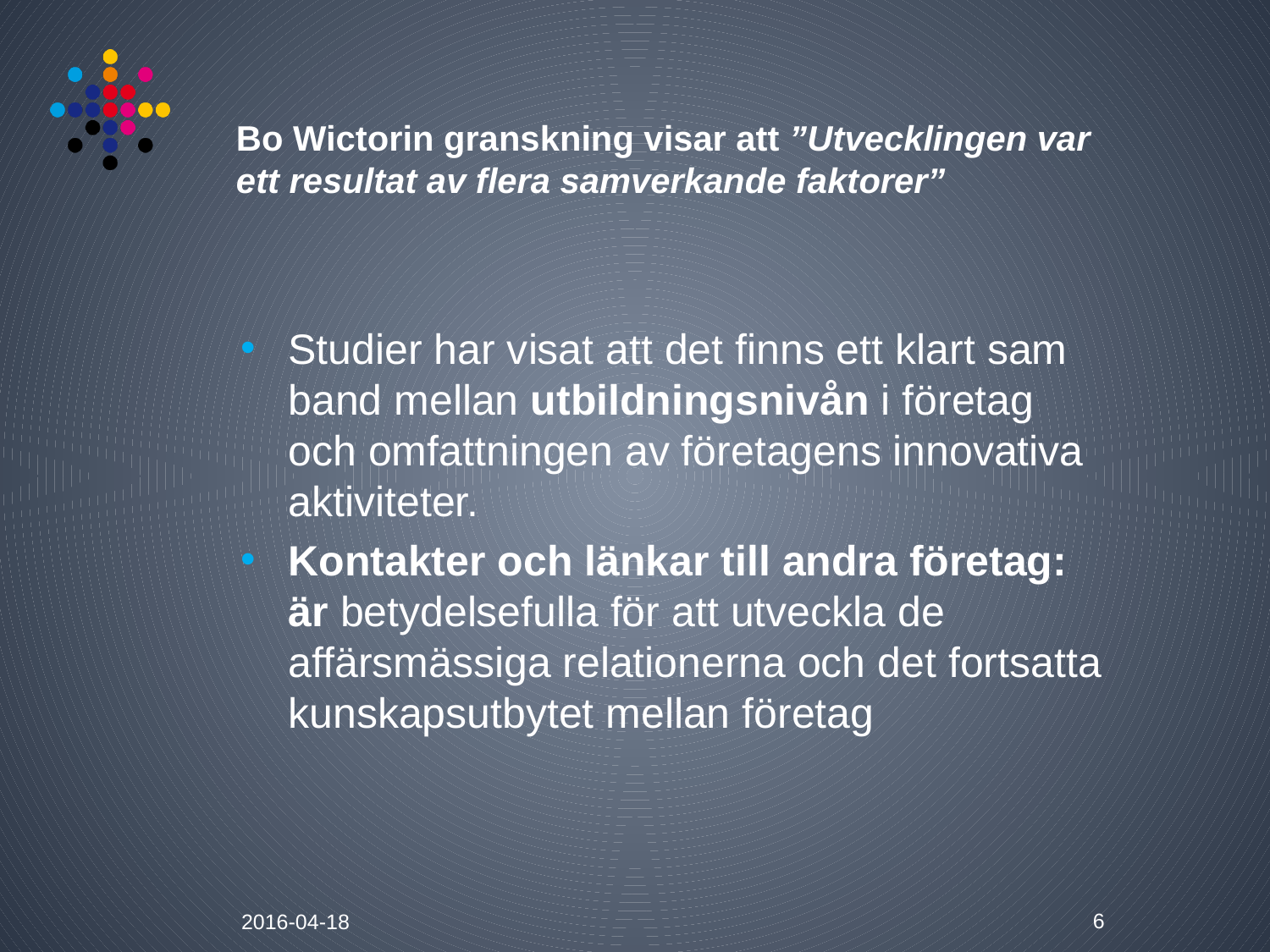

# Bo Wictorin granskning visar att ”Utvecklingen var ett resultat av flera samverkande faktorer”

Studier har visat att det finns ett klart sam­band mellan utbildningsnivån i företag och omfatt­ningen av företagens innovativa aktiviteter.
Kontakter och länkar till andra företag: är betydelsefulla för att utveckla de affärsmässiga relationerna och det fortsatta kunskapsutbytet mellan företag

6
2016-04-18